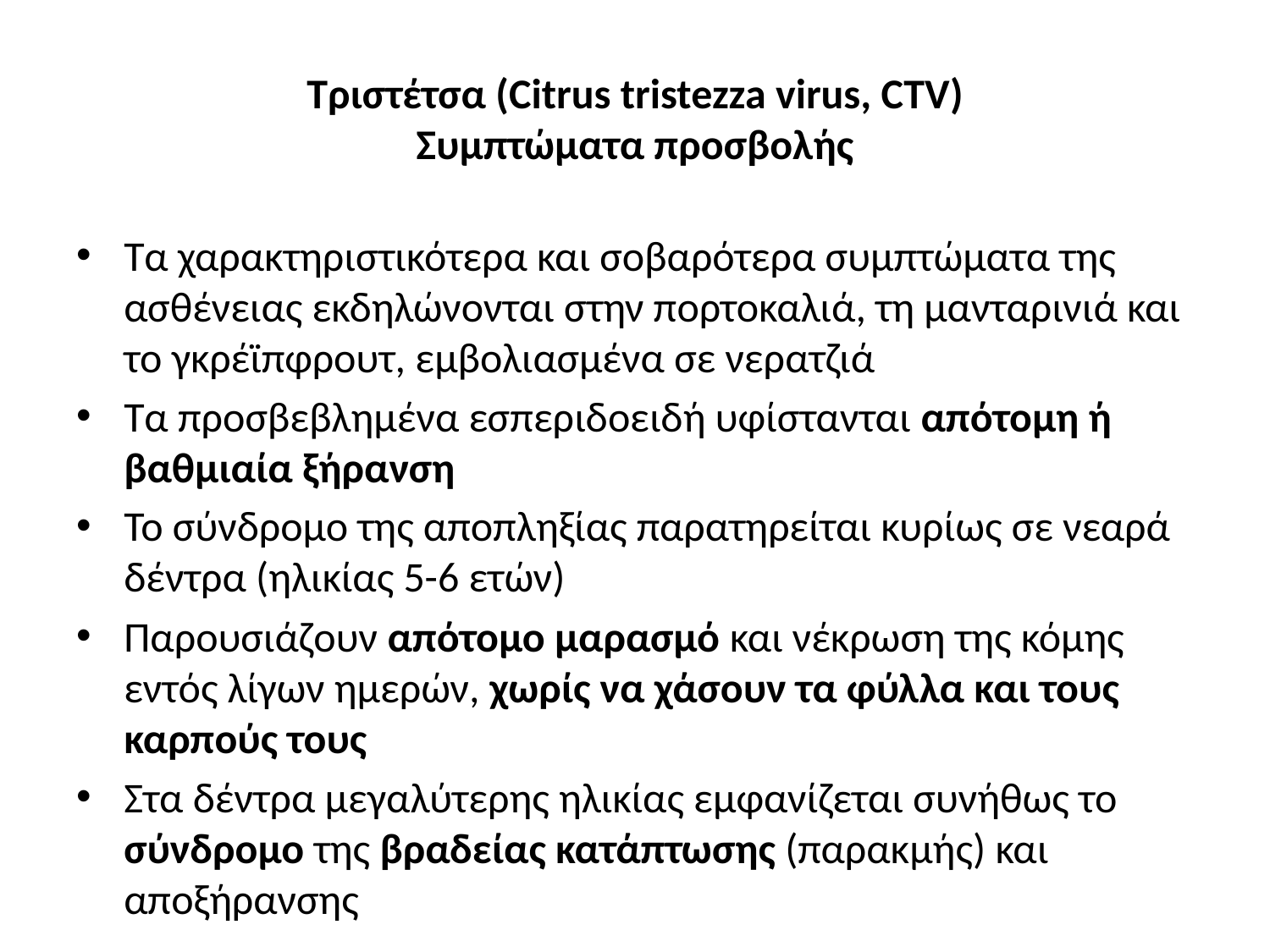

# Τριστέτσα (Citrus tristezza virus, CTV) Συμπτώματα προσβολής
Τα χαρακτηριστικότερα και σοβαρότερα συμπτώματα της ασθένειας εκδηλώνονται στην πορτοκαλιά, τη μανταρινιά και το γκρέϊπφρουτ, εμβολιασμένα σε νερατζιά
Τα προσβεβλημένα εσπεριδοειδή υφίστανται απότομη ή βαθμιαία ξήρανση
Το σύνδρομο της αποπληξίας παρατηρείται κυρίως σε νεαρά δέντρα (ηλικίας 5-6 ετών)
Παρουσιάζουν απότομο μαρασμό και νέκρωση της κόμης εντός λίγων ημερών, χωρίς να χάσουν τα φύλλα και τους καρπούς τους
Στα δέντρα μεγαλύτερης ηλικίας εμφανίζεται συνήθως το σύνδρομο της βραδείας κατάπτωσης (παρακμής) και αποξήρανσης